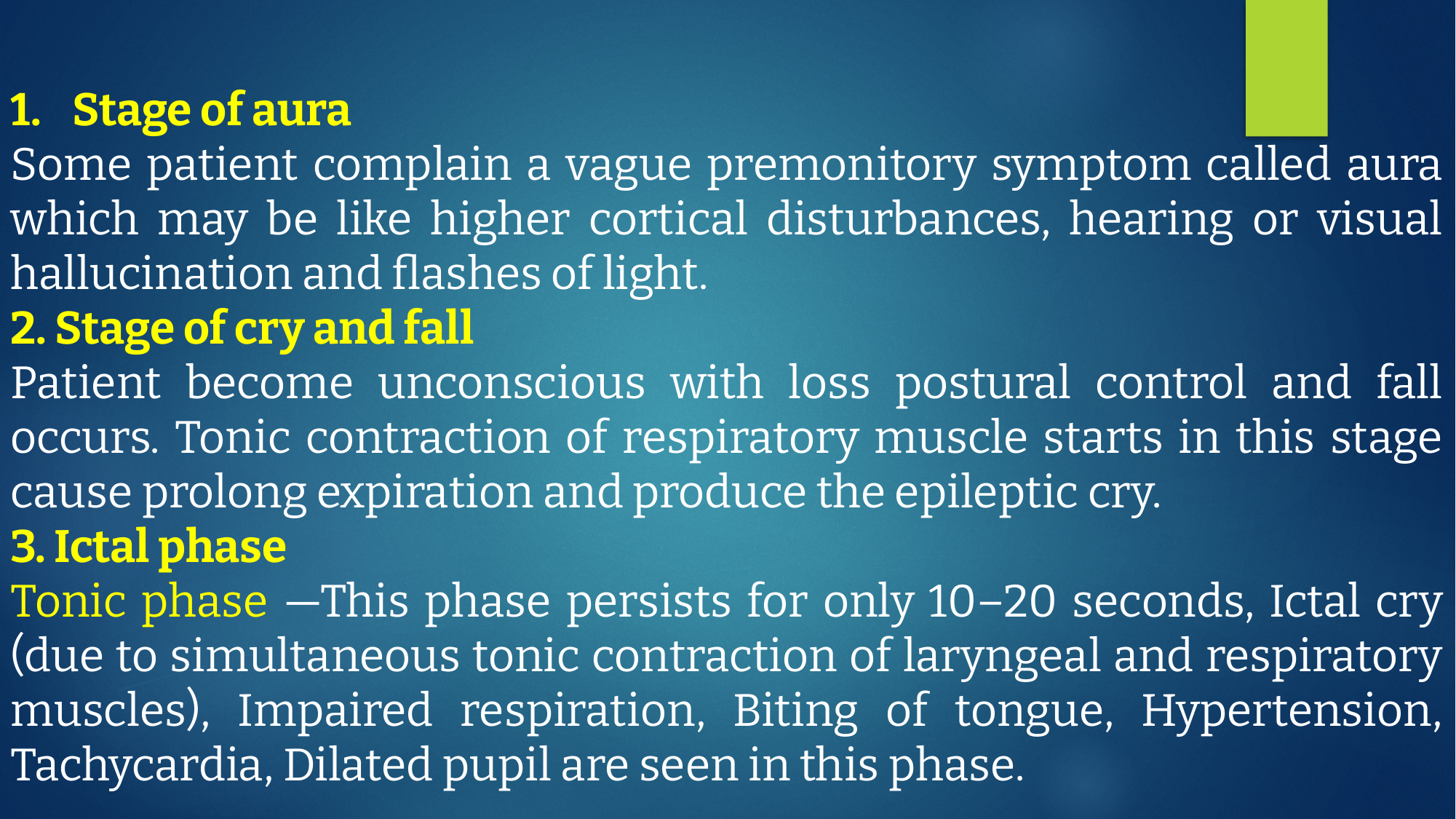

Stage of aura
Some patient complain a vague premonitory symptom called aura which may be like higher cortical disturbances, hearing or visual hallucination and flashes of light.
2. Stage of cry and fall
Patient become unconscious with loss postural control and fall occurs. Tonic contraction of respiratory muscle starts in this stage cause prolong expiration and produce the epileptic cry.
3. Ictal phase
Tonic phase —This phase persists for only 10–20 seconds, Ictal cry (due to simultaneous tonic contraction of laryngeal and respiratory muscles), Impaired respiration, Biting of tongue, Hypertension, Tachycardia, Dilated pupil are seen in this phase.